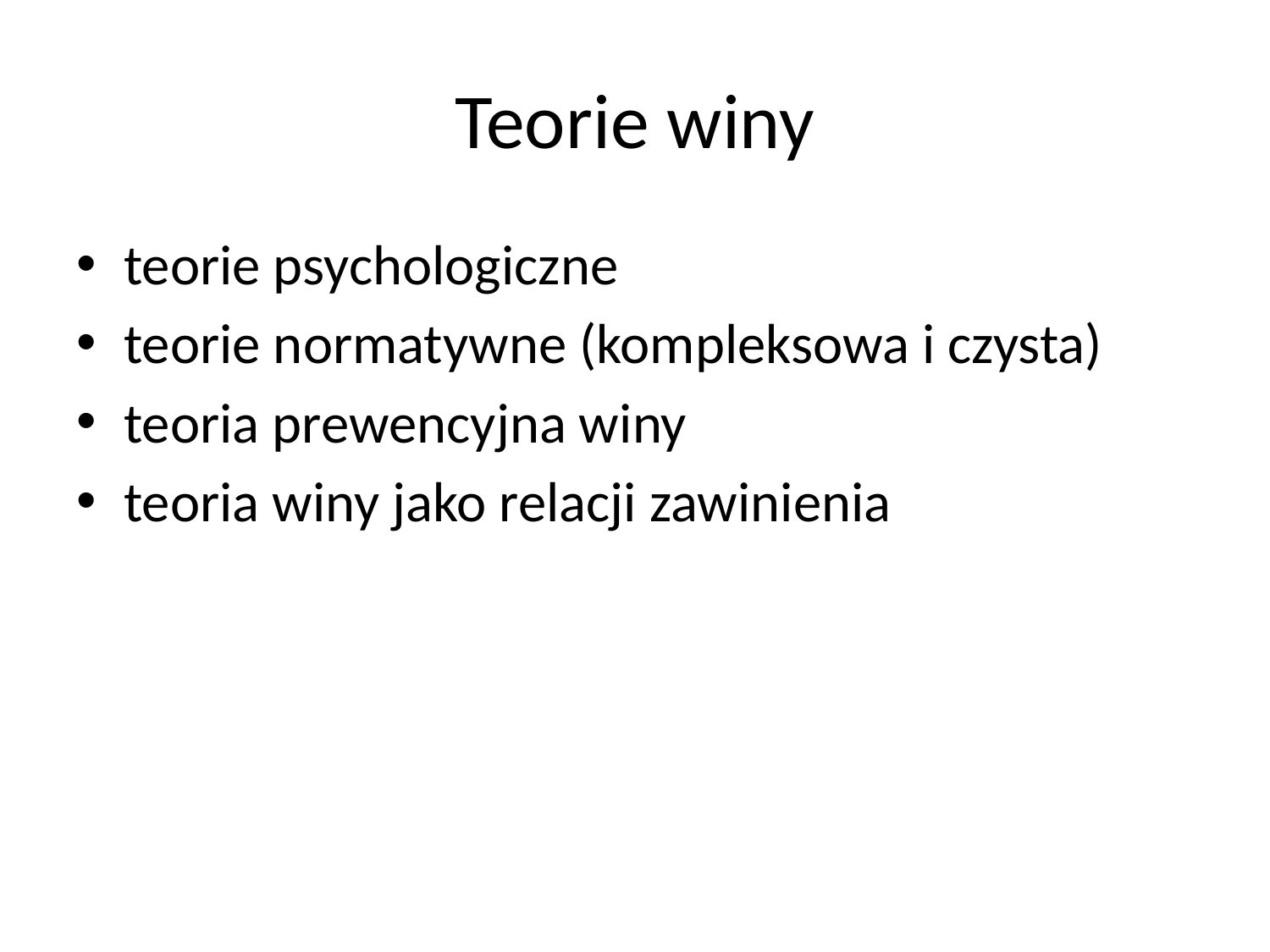

# Teorie winy
teorie psychologiczne
teorie normatywne (kompleksowa i czysta)
teoria prewencyjna winy
teoria winy jako relacji zawinienia